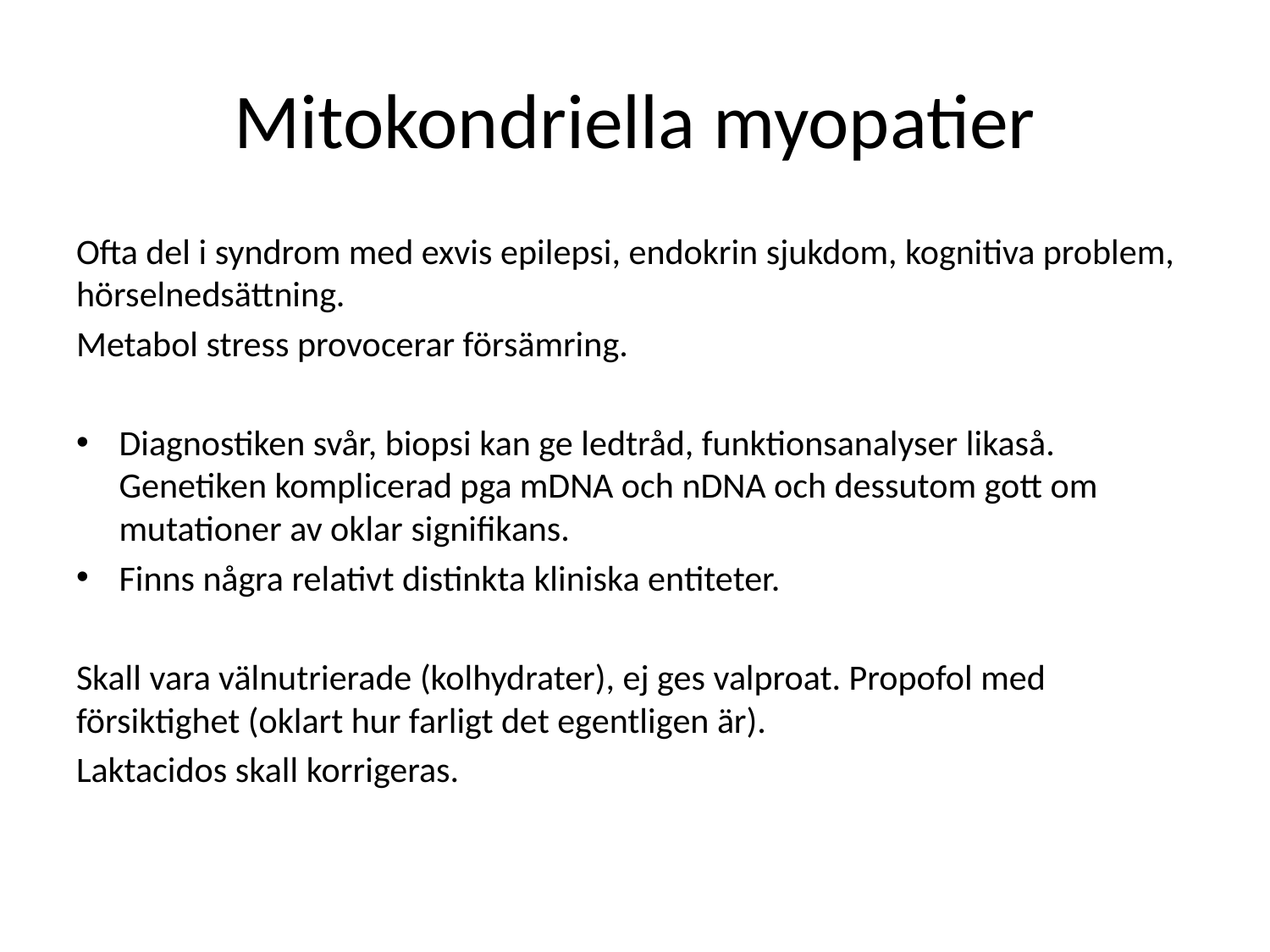

# Mitokondriella myopatier
Ofta del i syndrom med exvis epilepsi, endokrin sjukdom, kognitiva problem, hörselnedsättning.
Metabol stress provocerar försämring.

Diagnostiken svår, biopsi kan ge ledtråd, funktionsanalyser likaså. Genetiken komplicerad pga mDNA och nDNA och dessutom gott om mutationer av oklar signifikans.
Finns några relativt distinkta kliniska entiteter.

Skall vara välnutrierade (kolhydrater), ej ges valproat. Propofol med försiktighet (oklart hur farligt det egentligen är).
Laktacidos skall korrigeras.